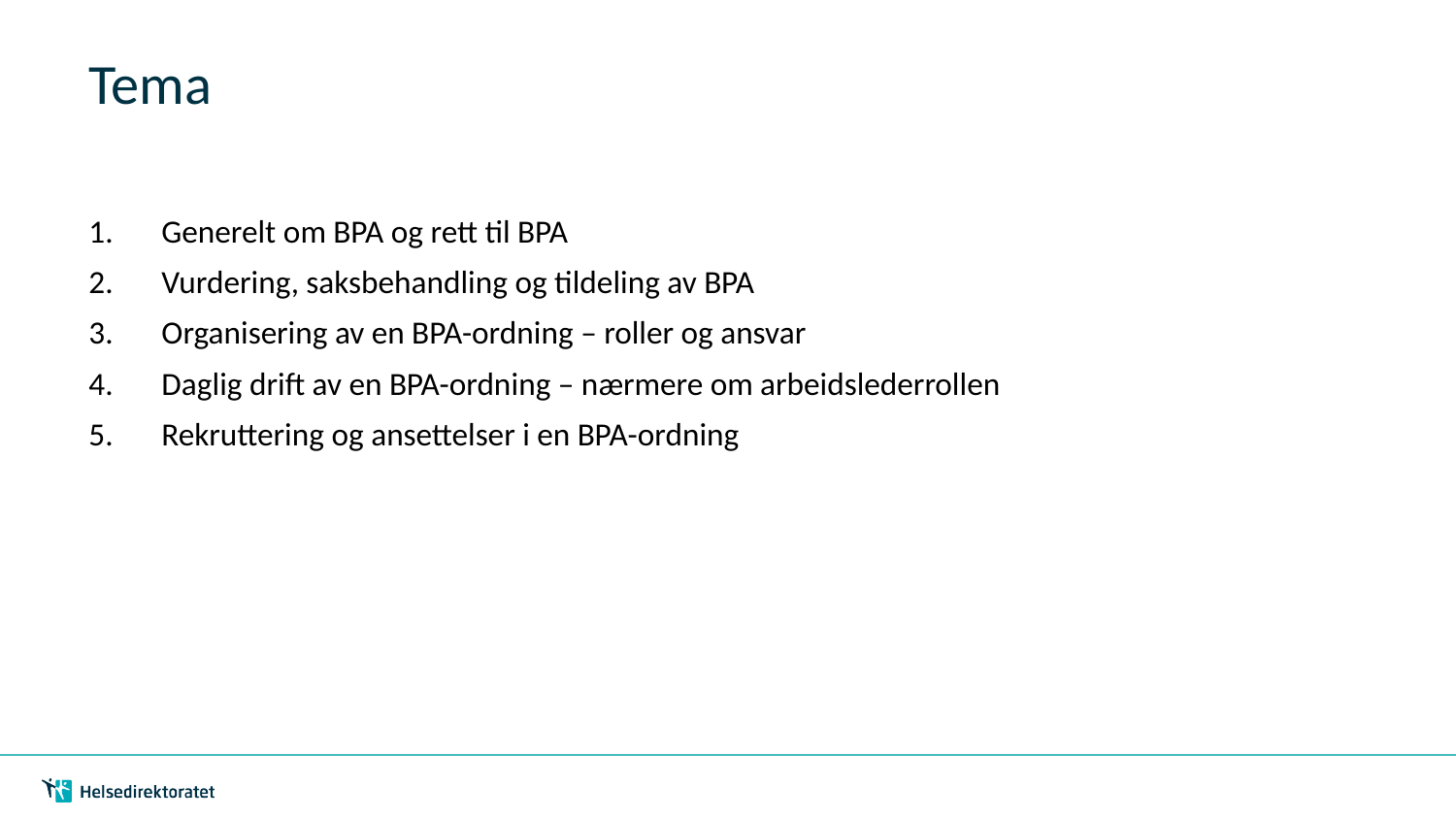

# Tema
Generelt om BPA og rett til BPA
Vurdering, saksbehandling og tildeling av BPA
Organisering av en BPA-ordning – roller og ansvar
Daglig drift av en BPA-ordning – nærmere om arbeidslederrollen
Rekruttering og ansettelser i en BPA-ordning